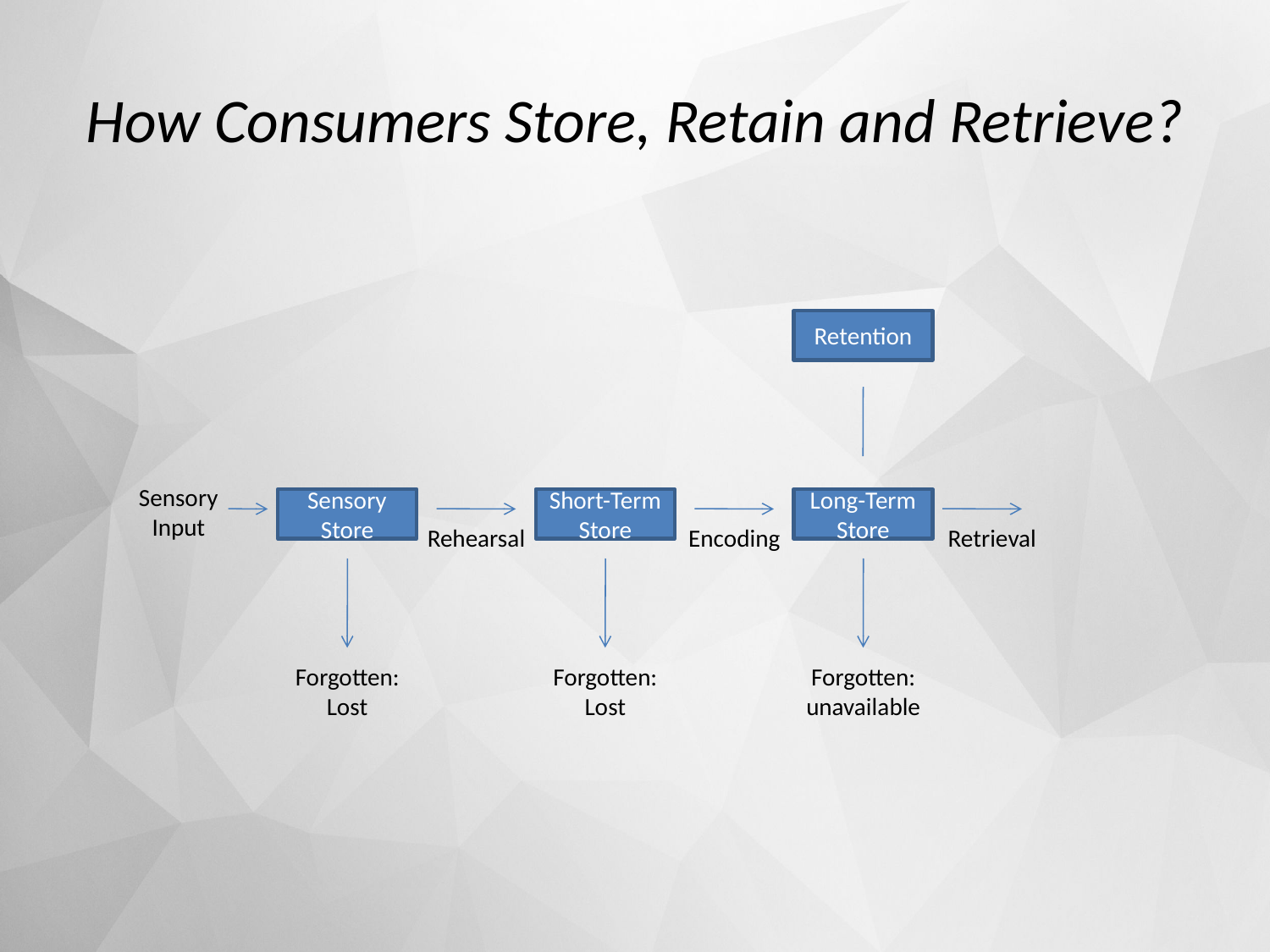

# How Consumers Store, Retain and Retrieve?
Retention
Sensory Input
Sensory
Store
Short-Term
Store
Long-Term
Store
Rehearsal
Encoding
Retrieval
Forgotten: Lost
Forgotten: Lost
Forgotten: unavailable